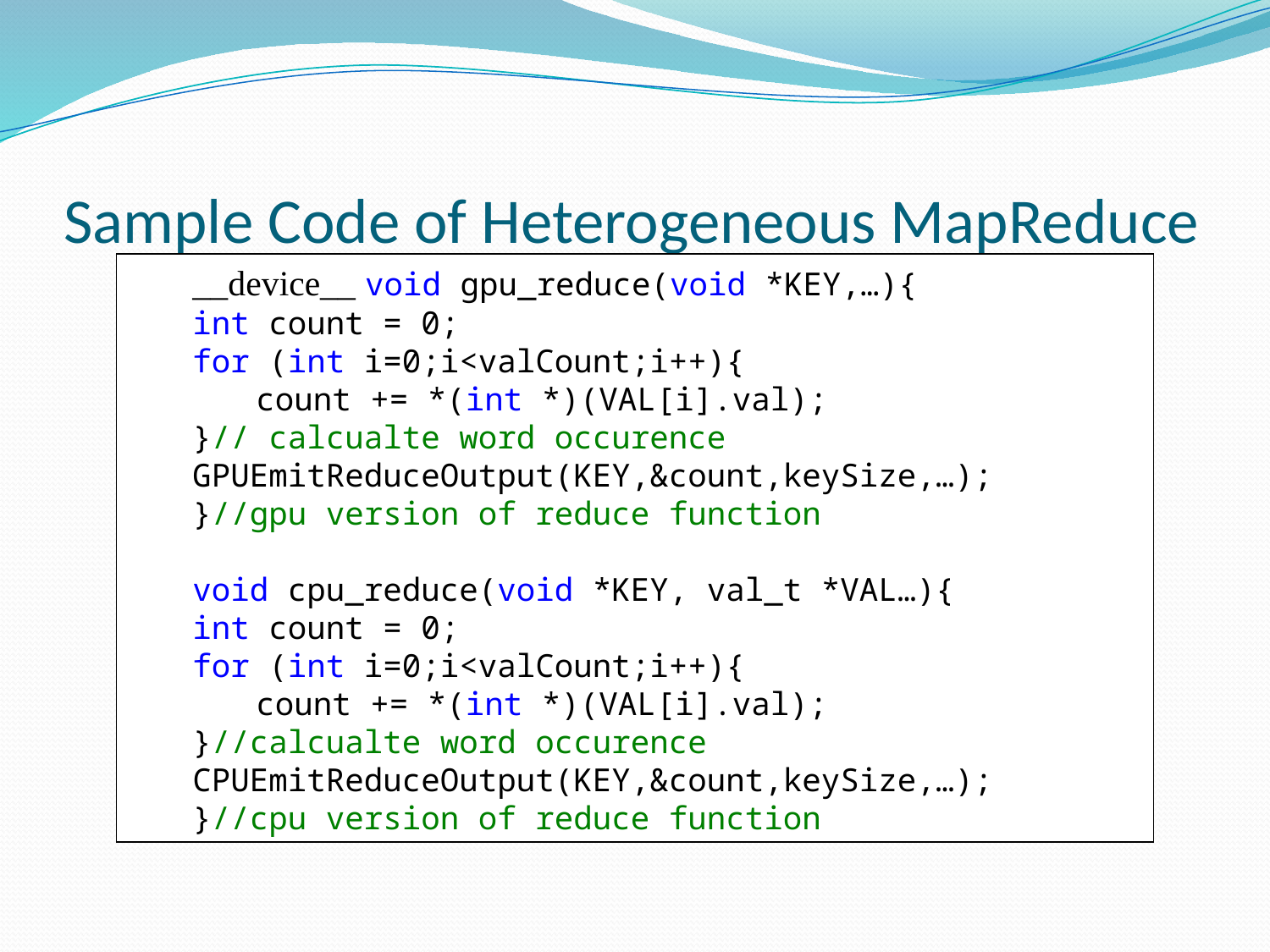

# Sample Code of Heterogeneous MapReduce
__device__ void gpu_reduce(void *KEY,…){
int count = 0;
for (int i=0;i<valCount;i++){
	count += *(int *)(VAL[i].val);
}// calcualte word occurence
GPUEmitReduceOutput(KEY,&count,keySize,…);
}//gpu version of reduce function

void cpu_reduce(void *KEY, val_t *VAL…){
int count = 0;
for (int i=0;i<valCount;i++){
	count += *(int *)(VAL[i].val);
}//calcualte word occurence
CPUEmitReduceOutput(KEY,&count,keySize,…);
}//cpu version of reduce function